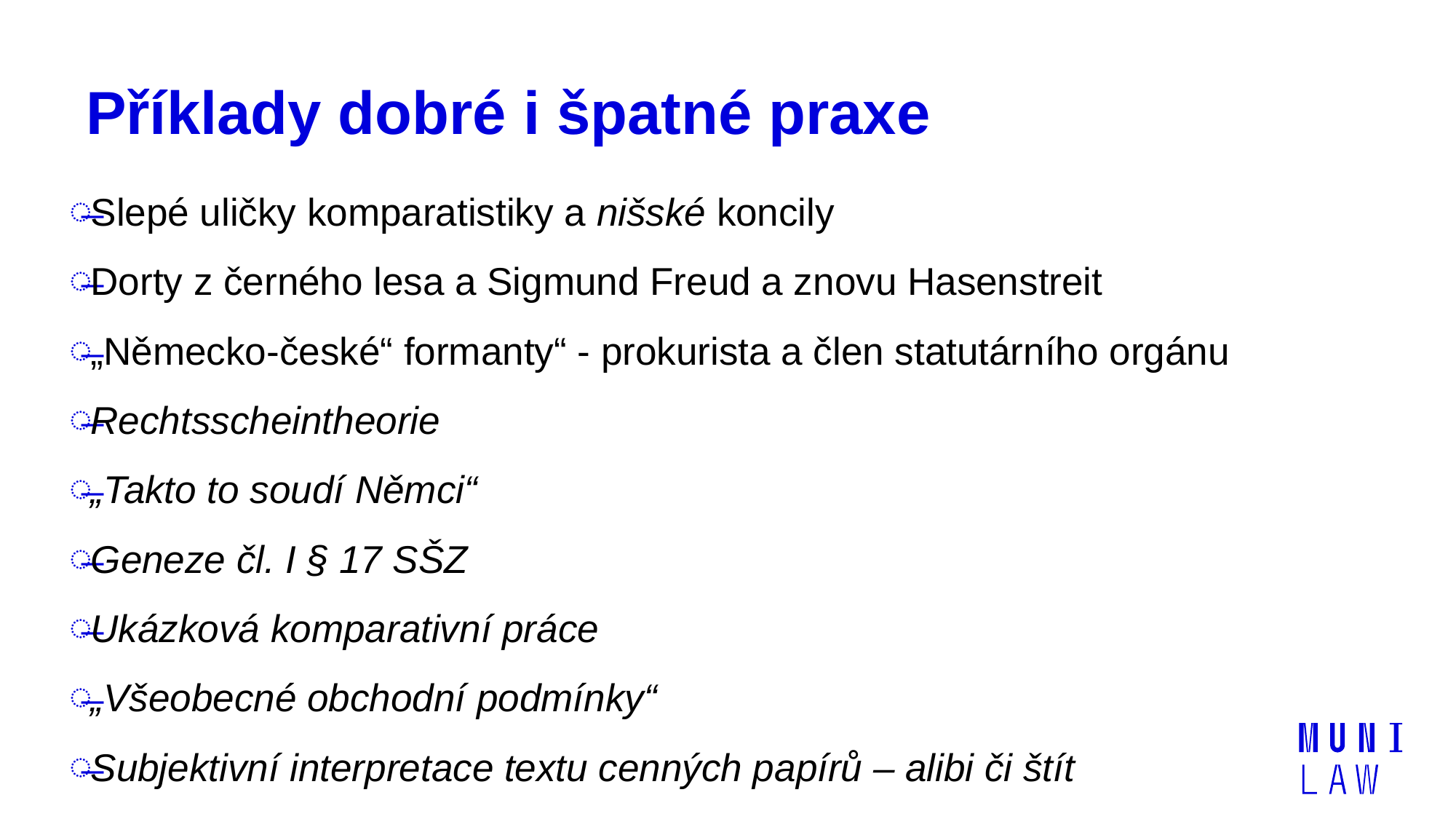

# Příklady dobré i špatné praxe
Slepé uličky komparatistiky a nišské koncily
Dorty z černého lesa a Sigmund Freud a znovu Hasenstreit
„Německo-české“ formanty“ - prokurista a člen statutárního orgánu
Rechtsscheintheorie
„Takto to soudí Němci“
Geneze čl. I § 17 SŠZ
Ukázková komparativní práce
„Všeobecné obchodní podmínky“
Subjektivní interpretace textu cenných papírů – alibi či štít